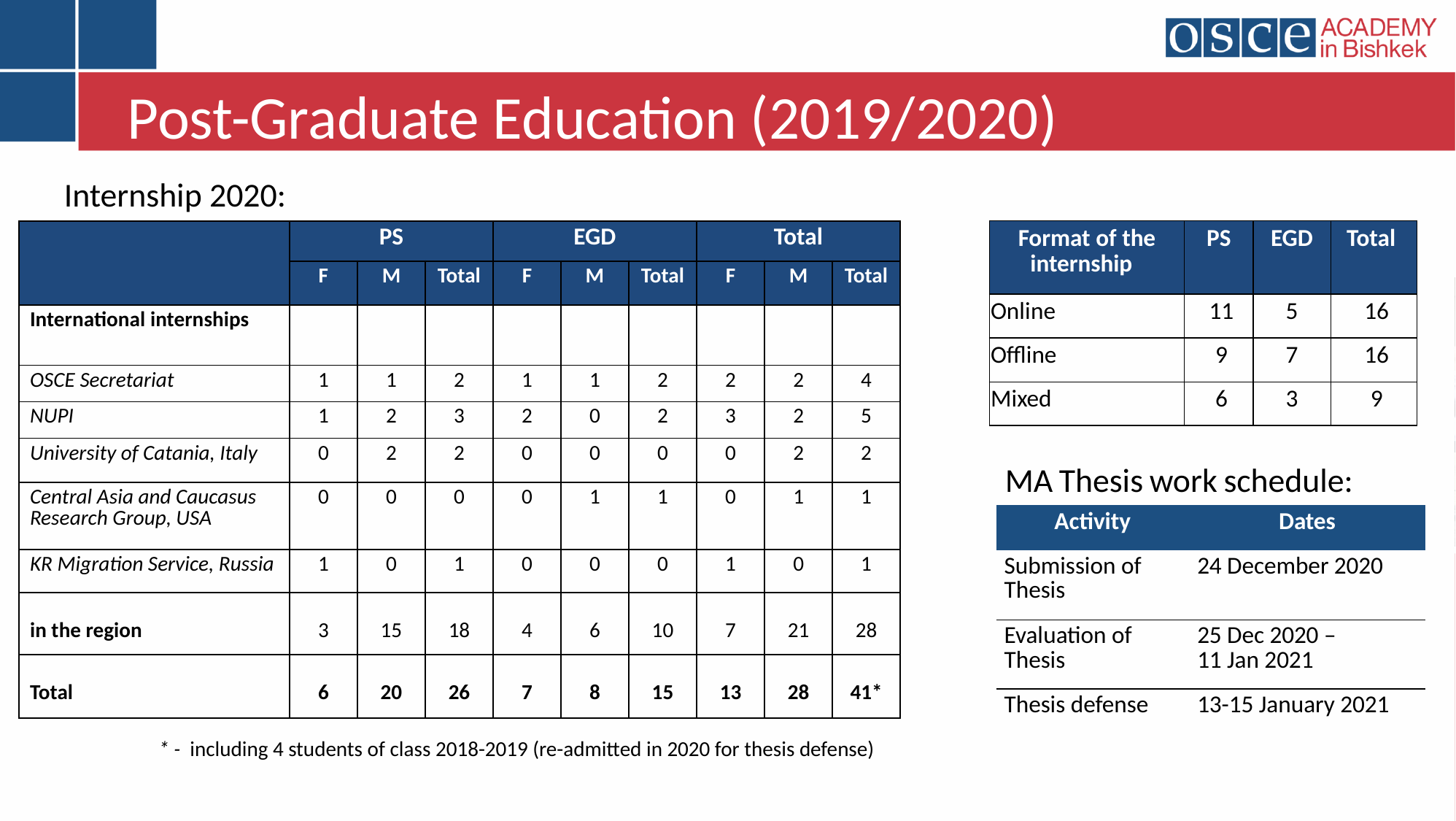

Post-Graduate Education (2019/2020)
  Internship 2020:

	* -  including 4 students of class 2018-2019 (re-admitted in 2020 for thesis defense)

|  | PS |  |  | EGD |  |  | Total |  |  |
| --- | --- | --- | --- | --- | --- | --- | --- | --- | --- |
|  | F | M | Total | F | M | Total | F | M | Total |
| International internships |  |  |  |  |  |  |  |  |  |
| OSCE Secretariat | 1 | 1 | 2 | 1 | 1 | 2 | 2 | 2 | 4 |
| NUPI | 1 | 2 | 3 | 2 | 0 | 2 | 3 | 2 | 5 |
| University of Catania, Italy | 0 | 2 | 2 | 0 | 0 | 0 | 0 | 2 | 2 |
| Central Asia and Caucasus Research Group, USA | 0 | 0 | 0 | 0 | 1 | 1 | 0 | 1 | 1 |
| KR Migration Service, Russia | 1 | 0 | 1 | 0 | 0 | 0 | 1 | 0 | 1 |
| in the region | 3 | 15 | 18 | 4 | 6 | 10 | 7 | 21 | 28 |
| Total | 6 | 20 | 26 | 7 | 8 | 15 | 13 | 28 | 41\* |
| Format of the internship | PS | EGD | Total |
| --- | --- | --- | --- |
| Online | 11 | 5 | 16 |
| Offline | 9 | 7 | 16 |
| Mixed | 6 | 3 | 9 |
MA Thesis work schedule:
| Activity | Dates |
| --- | --- |
| Submission of Thesis | 24 December 2020 |
| Evaluation of Thesis | 25 Dec 2020 – 11 Jan 2021 |
| Thesis defense | 13-15 January 2021 |